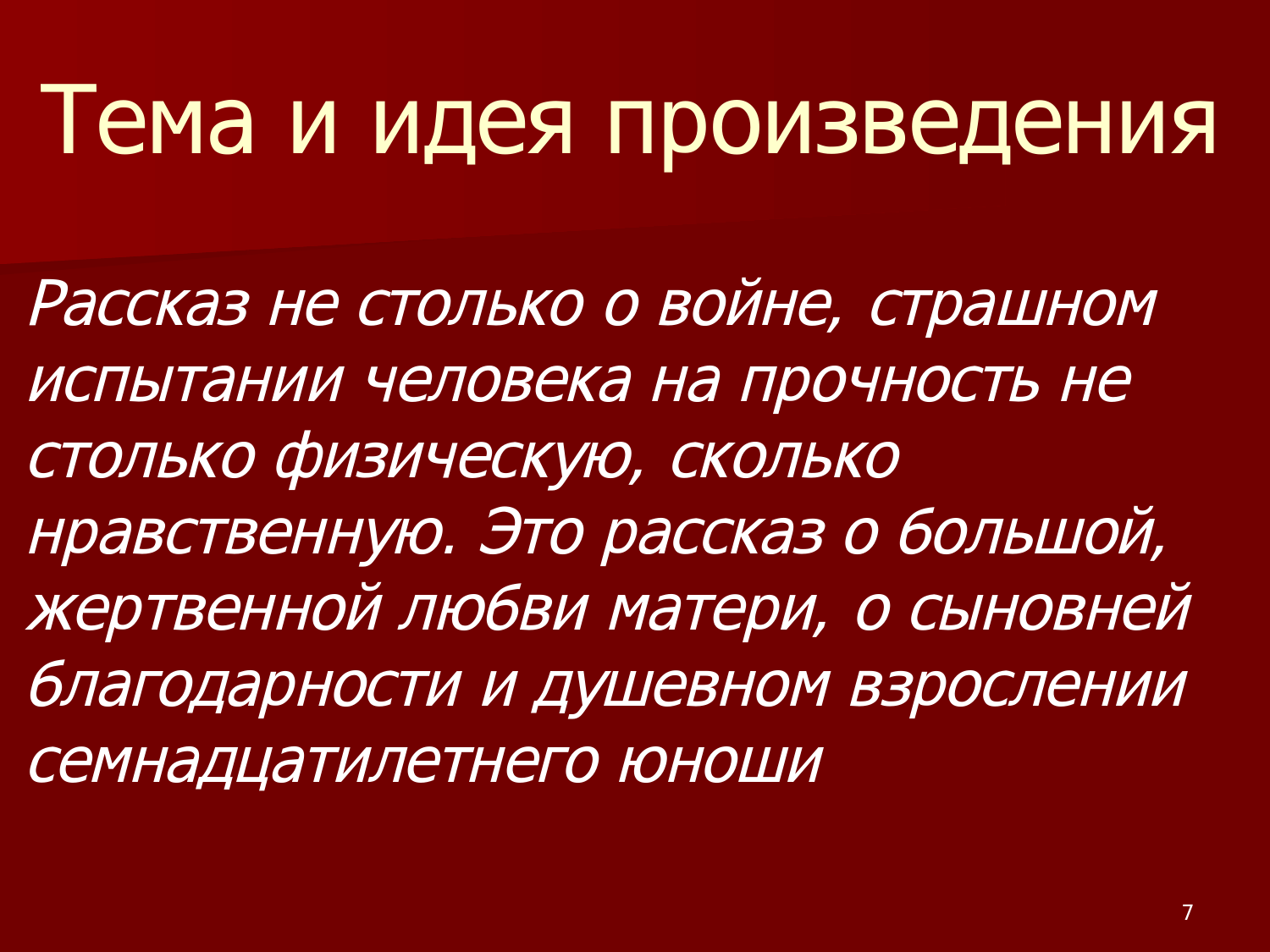

# Тема и идея произведения
	Рассказ не столько о войне, страшном испытании человека на прочность не столько физическую, сколько нравственную. Это рассказ о большой, жертвенной любви матери, о сыновней благодарности и душевном взрослении семнадцатилетнего юноши
7